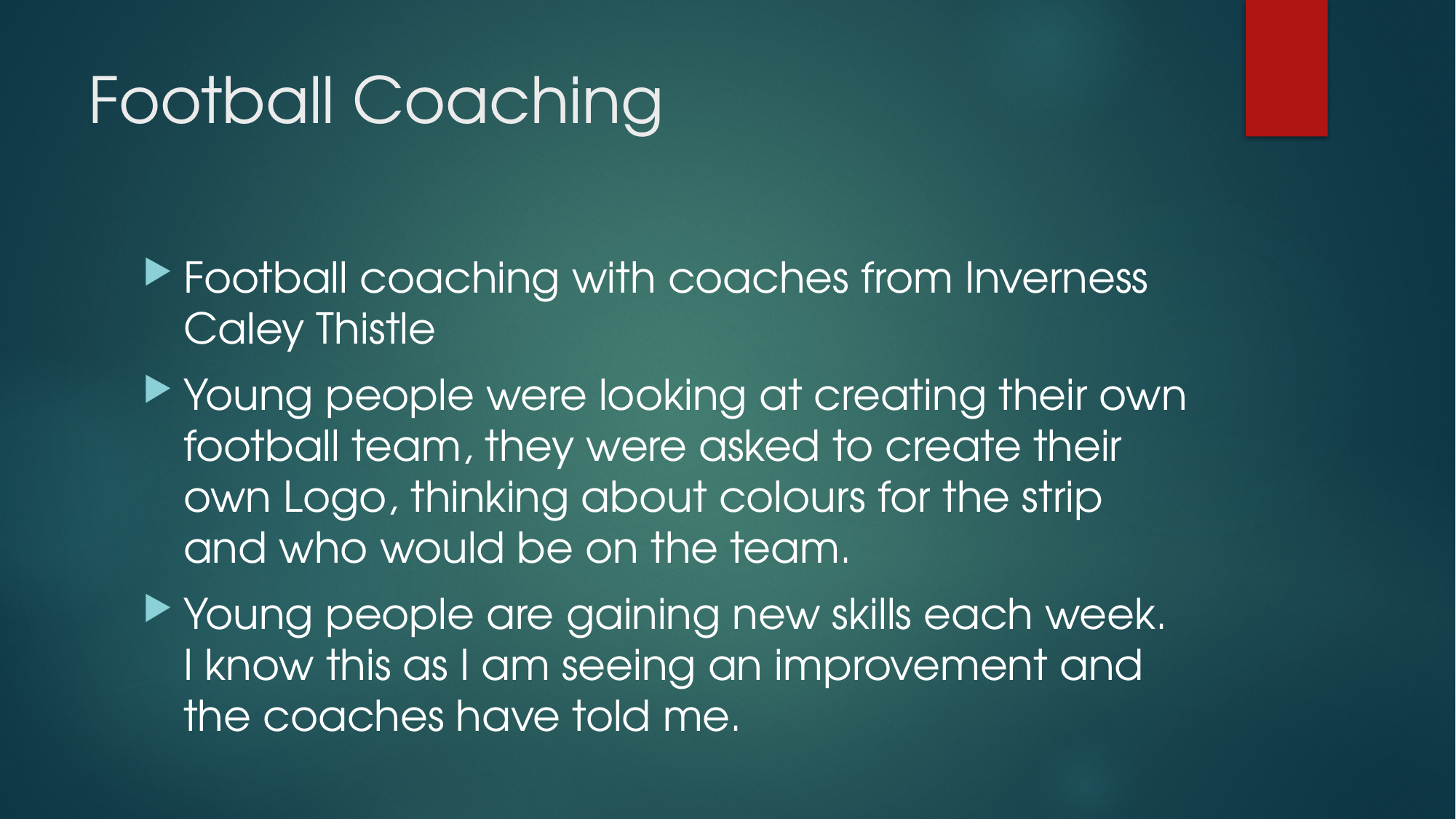

# Football Coaching
Football coaching with coaches from Inverness Caley Thistle
Young people were looking at creating their own football team, they were asked to create their own Logo, thinking about colours for the strip and who would be on the team.
Young people are gaining new skills each week. I know this as I am seeing an improvement and the coaches have told me.